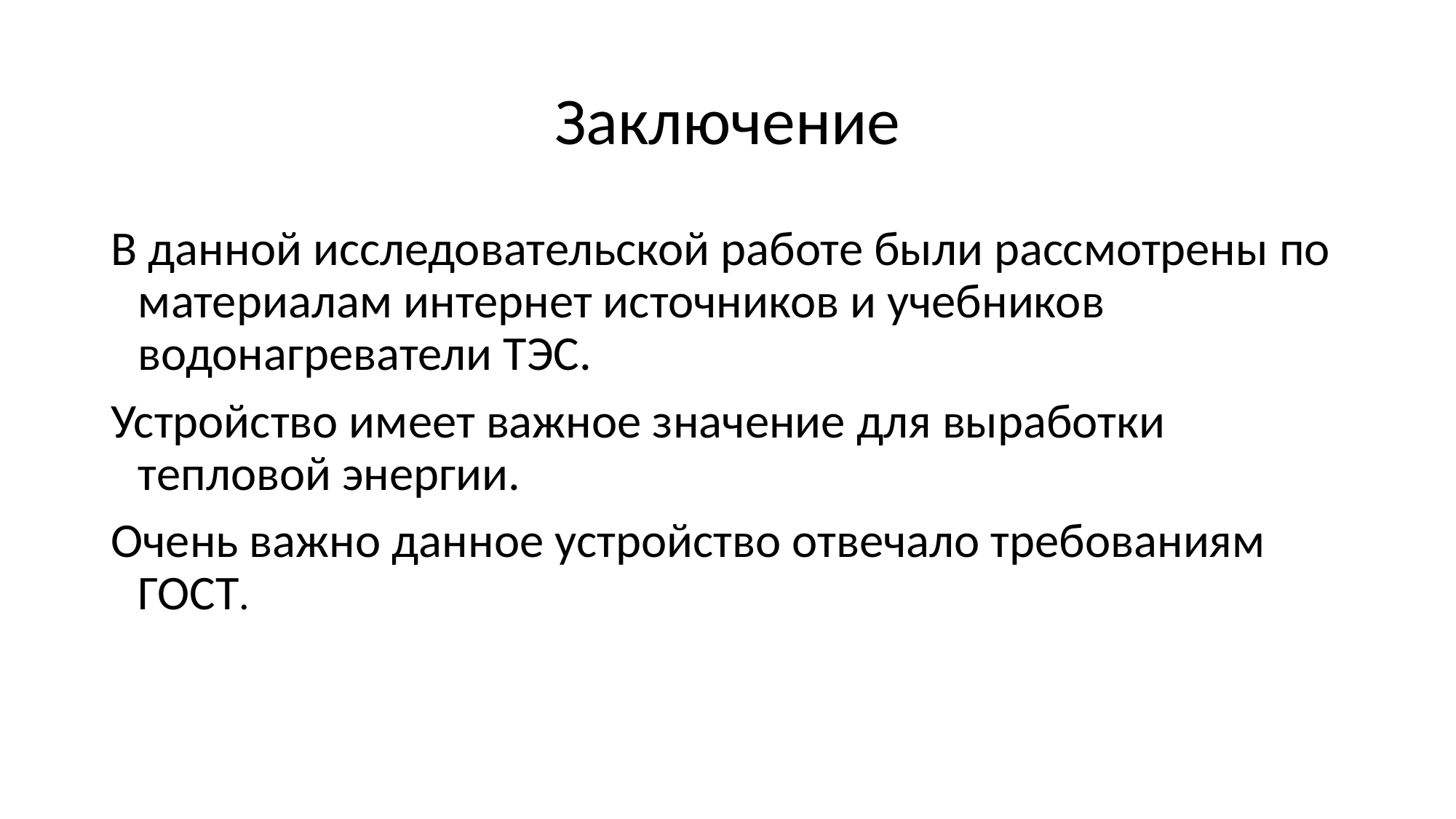

# Заключение
В данной исследовательской работе были рассмотрены по материалам интернет источников и учебников водонагреватели ТЭС.
Устройство имеет важное значение для выработки тепловой энергии.
Очень важно данное устройство отвечало требованиям ГОСТ.